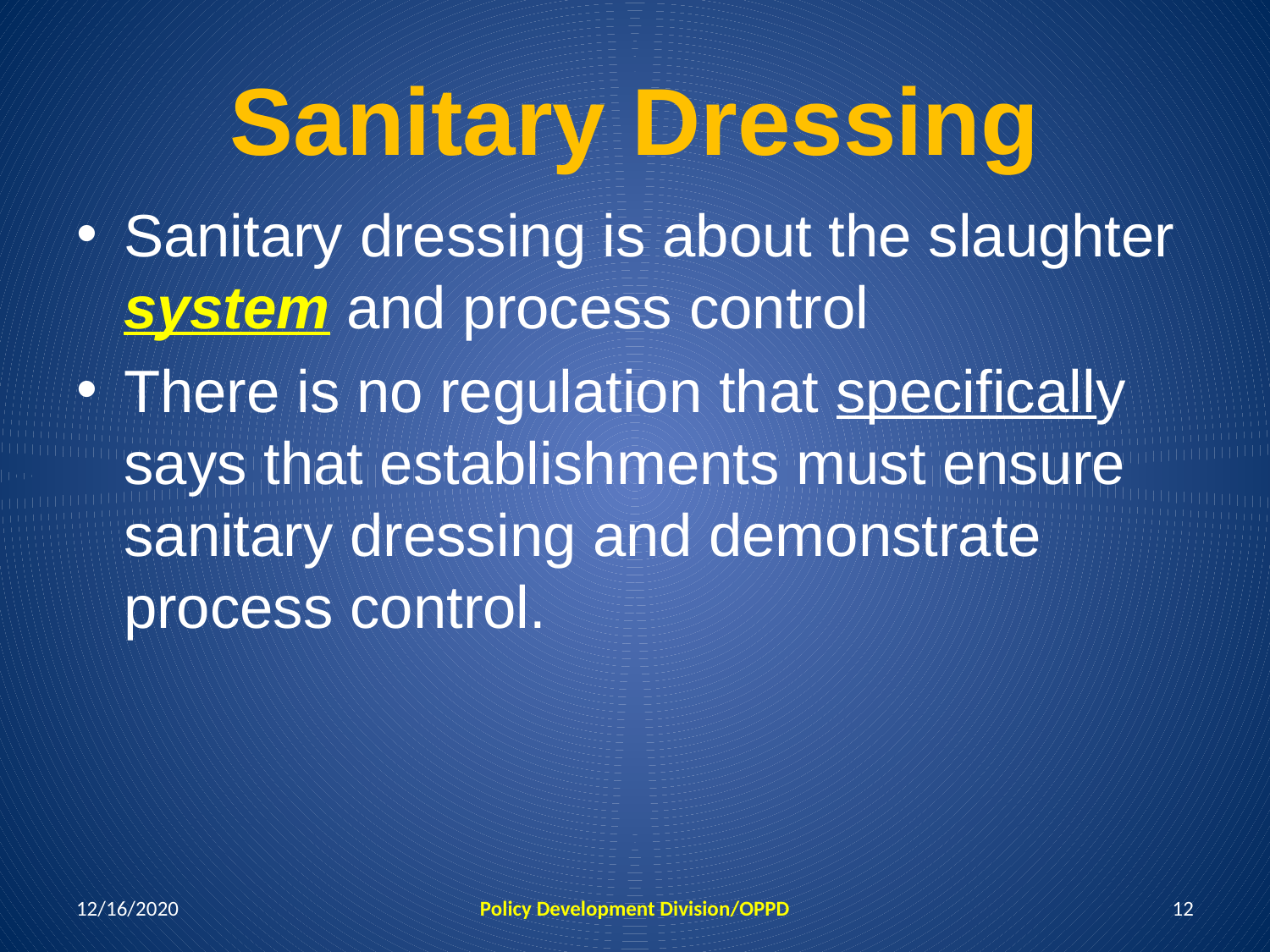

# Sanitary Dressing
Sanitary dressing is about the slaughter system and process control
There is no regulation that specifically says that establishments must ensure sanitary dressing and demonstrate process control.
12/16/2020
Policy Development Division/OPPD
12